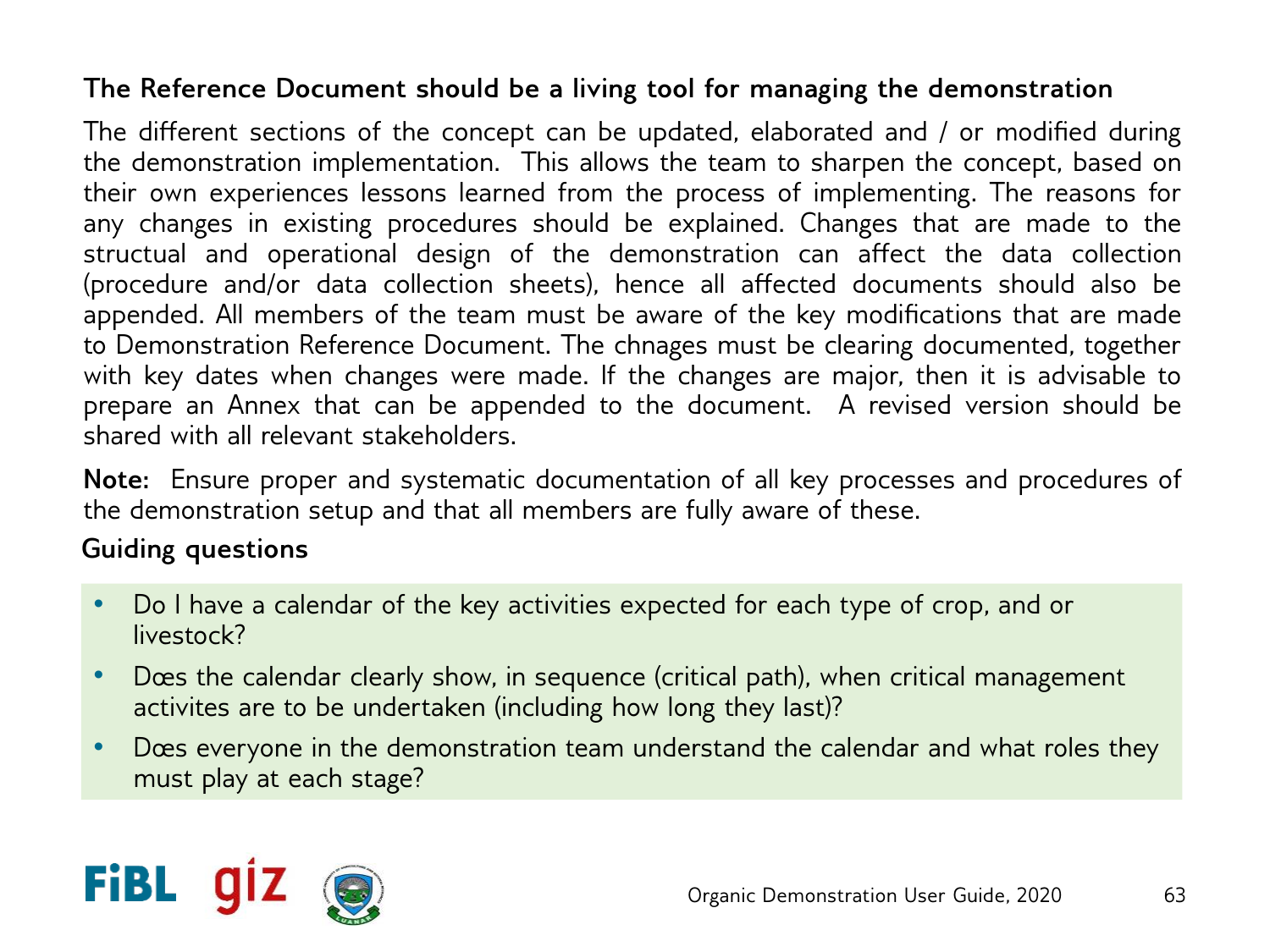

The Reference Document should be a living tool for managing the demonstration
The different sections of the concept can be updated, elaborated and / or modified during the demonstration implementation.  This allows the team to sharpen the concept, based on their own experiences lessons learned from the process of implementing. The reasons for any changes in existing procedures should be explained. Changes that are made to the structual and operational design of the demonstration can affect the data collection (procedure and/or data collection sheets), hence all affected documents should also be appended. All members of the team must be aware of the key modifications that are made to Demonstration Reference Document. The chnages must be clearing documented, together with key dates when changes were made. If the changes are major, then it is advisable to prepare an Annex that can be appended to the document.  A revised version should be shared with all relevant stakeholders.
Note:  Ensure proper and systematic documentation of all key processes and procedures of the demonstration setup and that all members are fully aware of these.

Guiding questions
Do I have a calendar of the key activities expected for each type of crop, and or livestock?
Does the calendar clearly show, in sequence (critical path), when critical management activites are to be undertaken (including how long they last)?
Does everyone in the demonstration team understand the calendar and what roles they must play at each stage?
Organic Demonstration User Guide, 2020
63